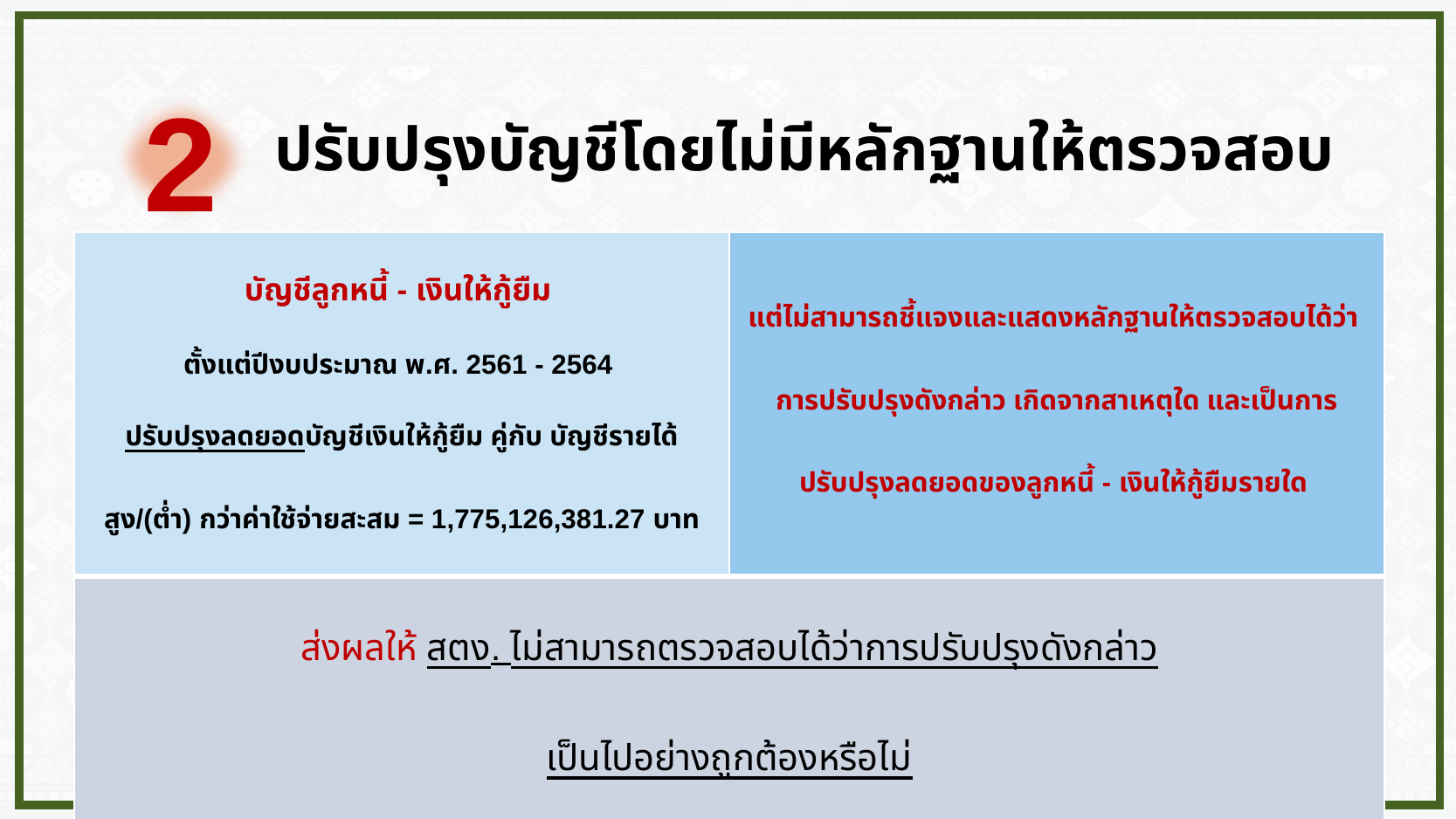

# ปรับปรุงบัญชีโดยไม่มีหลักฐานให้ตรวจสอบ
2
| บัญชีลูกหนี้ - เงินให้กู้ยืม ตั้งแต่ปีงบประมาณ พ.ศ. 2561 - 2564 ปรับปรุงลดยอดบัญชีเงินให้กู้ยืม คู่กับ บัญชีรายได้ สูง/(ต่ำ) กว่าค่าใช้จ่ายสะสม = 1,775,126,381.27 บาท | แต่ไม่สามารถชี้แจงและแสดงหลักฐานให้ตรวจสอบได้ว่า การปรับปรุงดังกล่าว เกิดจากสาเหตุใด และเป็นการ ปรับปรุงลดยอดของลูกหนี้ - เงินให้กู้ยืมรายใด |
| --- | --- |
| ส่งผลให้ สตง. ไม่สามารถตรวจสอบได้ว่าการปรับปรุงดังกล่าว เป็นไปอย่างถูกต้องหรือไม่ |  |